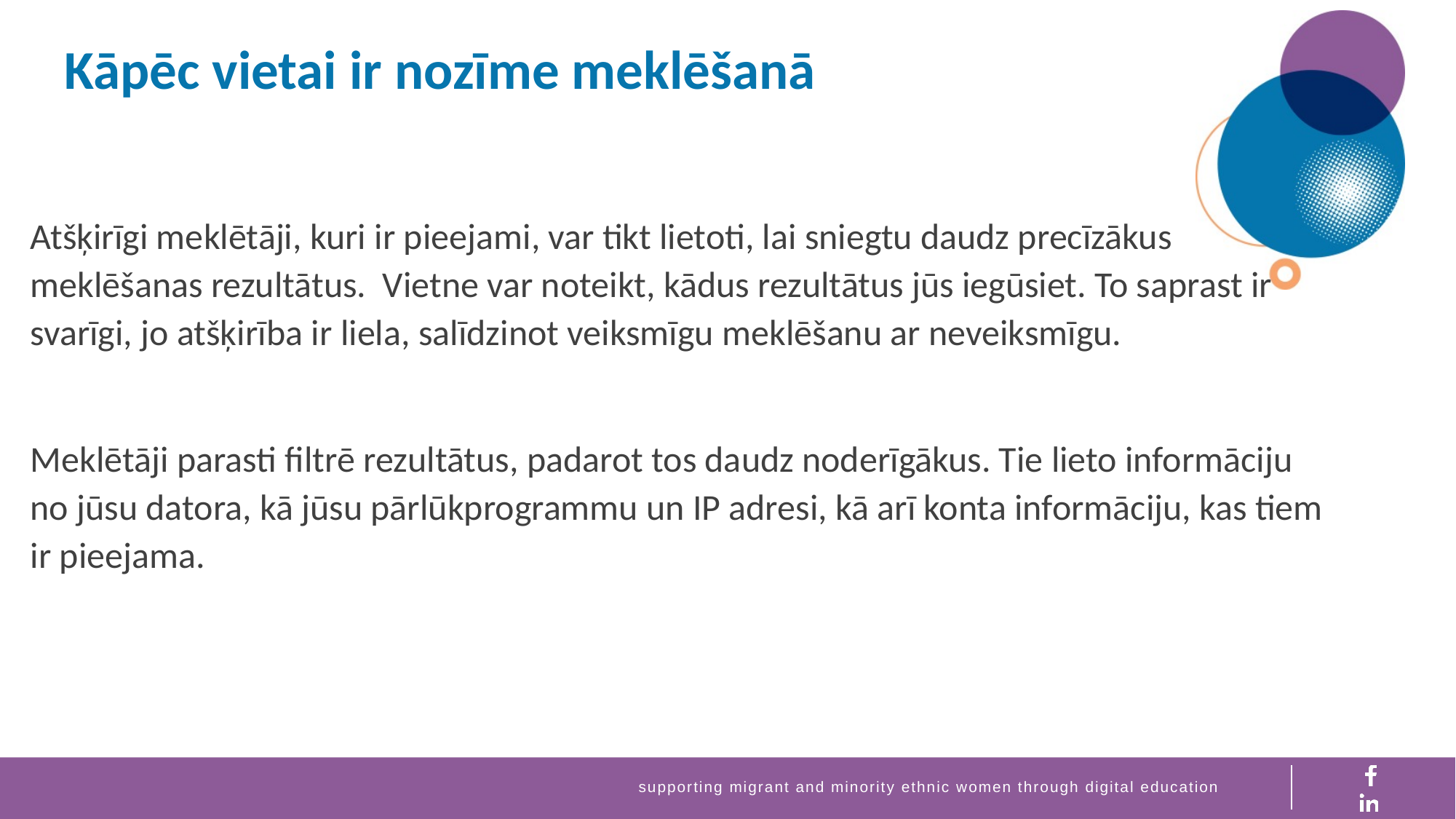

Kāpēc vietai ir nozīme meklēšanā
Atšķirīgi meklētāji, kuri ir pieejami, var tikt lietoti, lai sniegtu daudz precīzākus meklēšanas rezultātus.  Vietne var noteikt, kādus rezultātus jūs iegūsiet. To saprast ir svarīgi, jo atšķirība ir liela, salīdzinot veiksmīgu meklēšanu ar neveiksmīgu.

Meklētāji parasti filtrē rezultātus, padarot tos daudz noderīgākus. Tie lieto informāciju no jūsu datora, kā jūsu pārlūkprogrammu un IP adresi, kā arī konta informāciju, kas tiem ir pieejama.